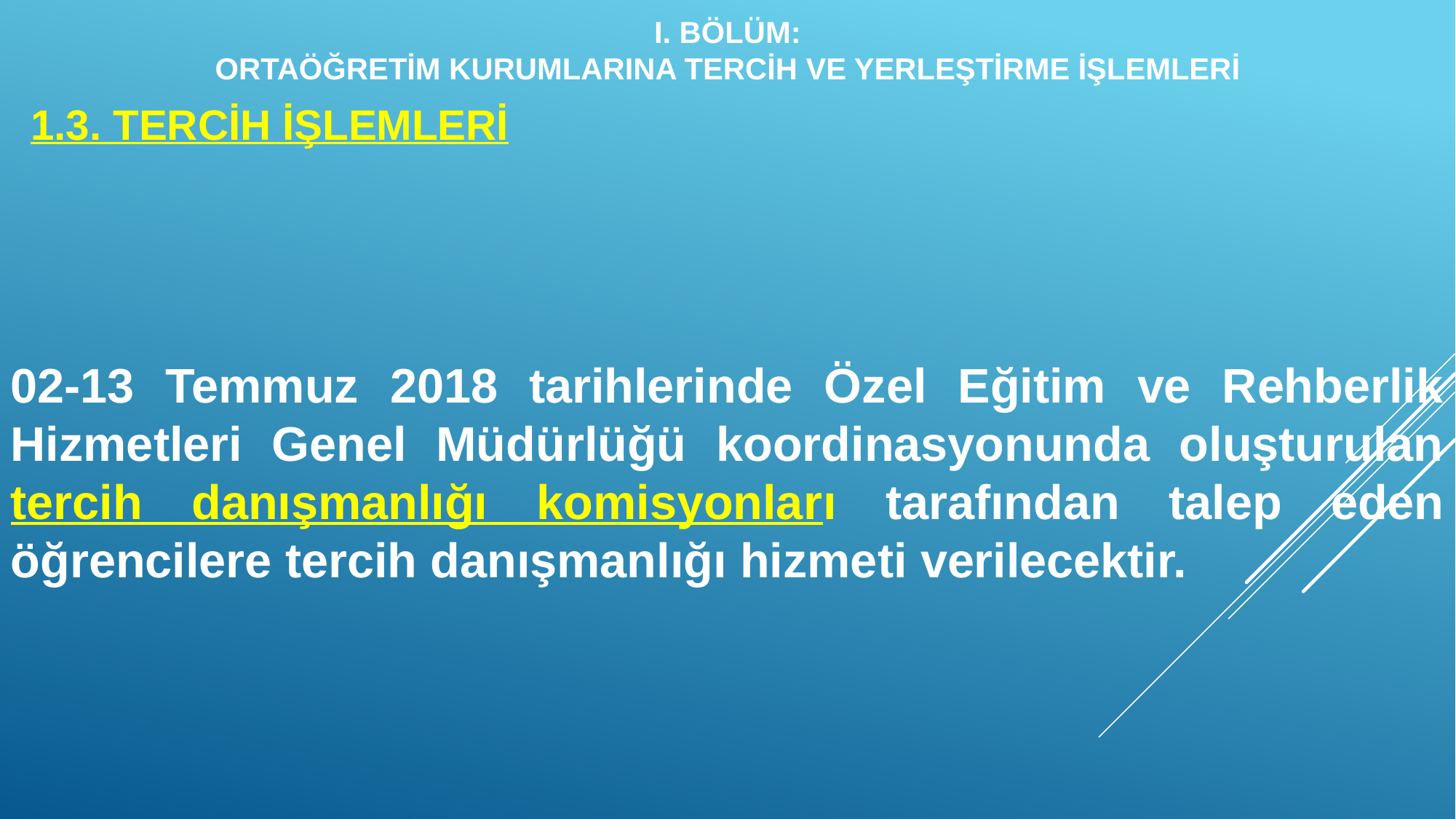

I. BÖLÜM:
ORTAÖĞRETİM KURUMLARINA TERCİH VE YERLEŞTİRME İŞLEMLERİ
1.3. TERCİH İŞLEMLERİ
02-13 Temmuz 2018 tarihlerinde Özel Eğitim ve Rehberlik Hizmetleri Genel Müdürlüğü koordinasyonunda oluşturulan tercih danışmanlığı komisyonları tarafından talep eden öğrencilere tercih danışmanlığı hizmeti verilecektir.